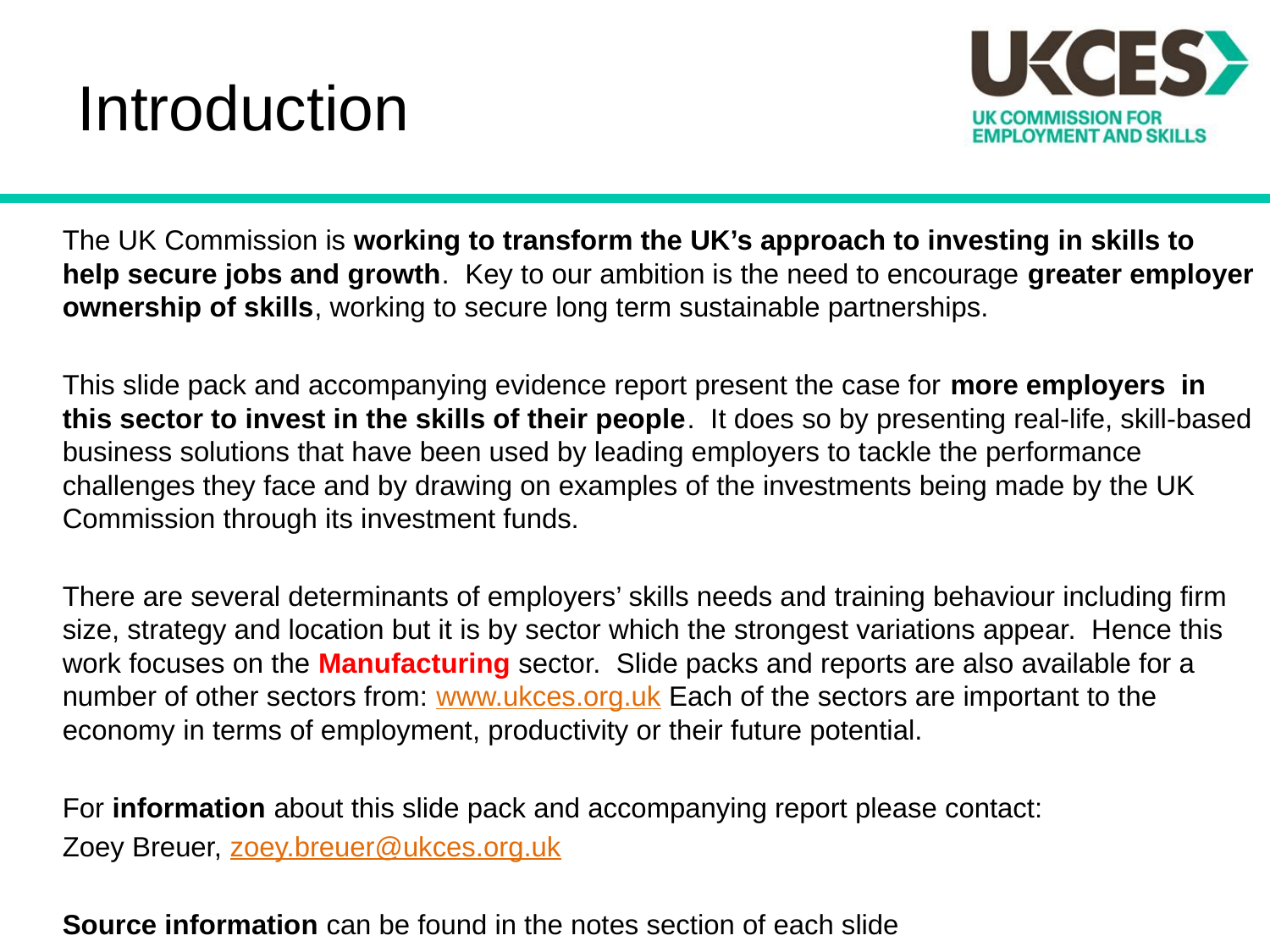

# Introduction
The UK Commission is working to transform the UK’s approach to investing in skills to help secure jobs and growth.  Key to our ambition is the need to encourage greater employer ownership of skills, working to secure long term sustainable partnerships.

This slide pack and accompanying evidence report present the case for more employers  in this sector to invest in the skills of their people.  It does so by presenting real-life, skill-based business solutions that have been used by leading employers to tackle the performance challenges they face and by drawing on examples of the investments being made by the UK Commission through its investment funds.

There are several determinants of employers’ skills needs and training behaviour including firm size, strategy and location but it is by sector which the strongest variations appear.  Hence this work focuses on the Manufacturing sector.  Slide packs and reports are also available for a number of other sectors from: www.ukces.org.uk Each of the sectors are important to the economy in terms of employment, productivity or their future potential.

For information about this slide pack and accompanying report please contact:
Zoey Breuer, zoey.breuer@ukces.org.uk

Source information can be found in the notes section of each slide